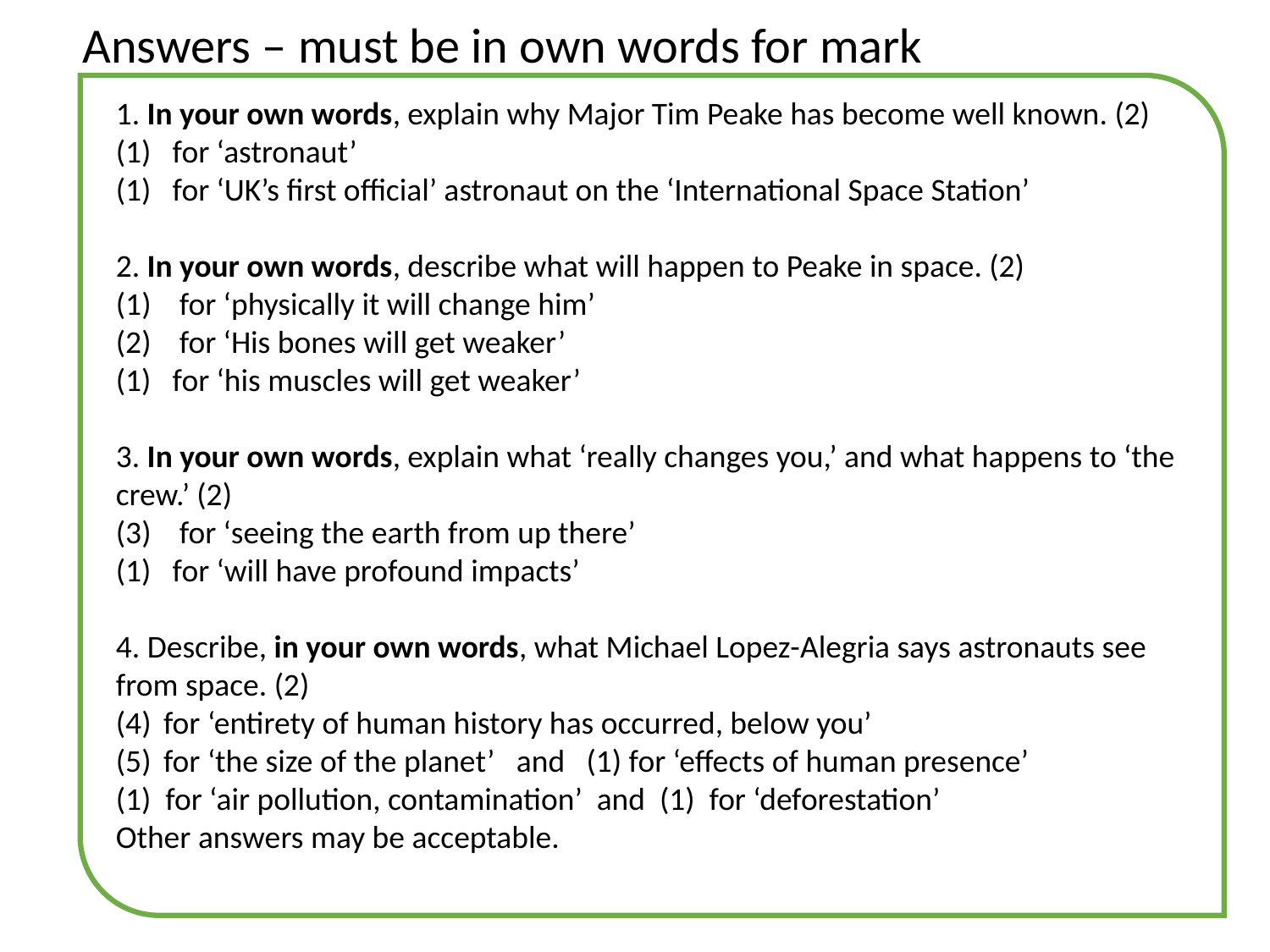

# Answers – must be in own words for mark
1. In your own words, explain why Major Tim Peake has become well known. (2)
(1)   for ‘astronaut’
(1)   for ‘UK’s first official’ astronaut on the ‘International Space Station’

2. In your own words, describe what will happen to Peake in space. (2)
for ‘physically it will change him’
for ‘His bones will get weaker’
(1)   for ‘his muscles will get weaker’

3. In your own words, explain what ‘really changes you,’ and what happens to ‘the crew.’ (2)
for ‘seeing the earth from up there’
(1)   for ‘will have profound impacts’

4. Describe, in your own words, what Michael Lopez-Alegria says astronauts see from space. (2)
for ‘entirety of human history has occurred, below you’
for ‘the size of the planet’   and   (1) for ‘effects of human presence’
(1)  for ‘air pollution, contamination’  and  (1)  for ‘deforestation’
Other answers may be acceptable.